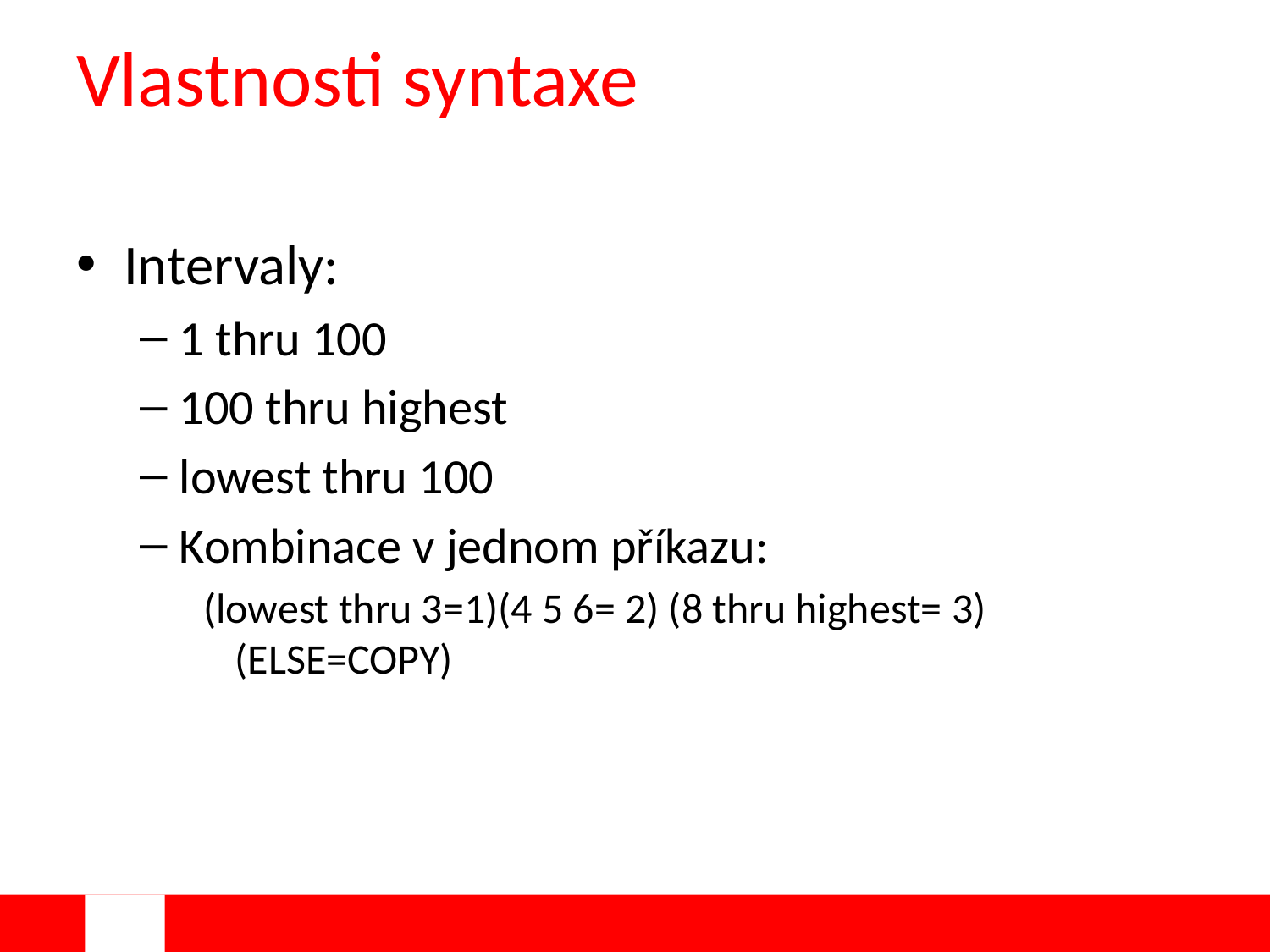

# Vlastnosti syntaxe
Intervaly:
1 thru 100
100 thru highest
lowest thru 100
Kombinace v jednom příkazu:
(lowest thru 3=1)(4 5 6= 2) (8 thru highest= 3) (ELSE=COPY)